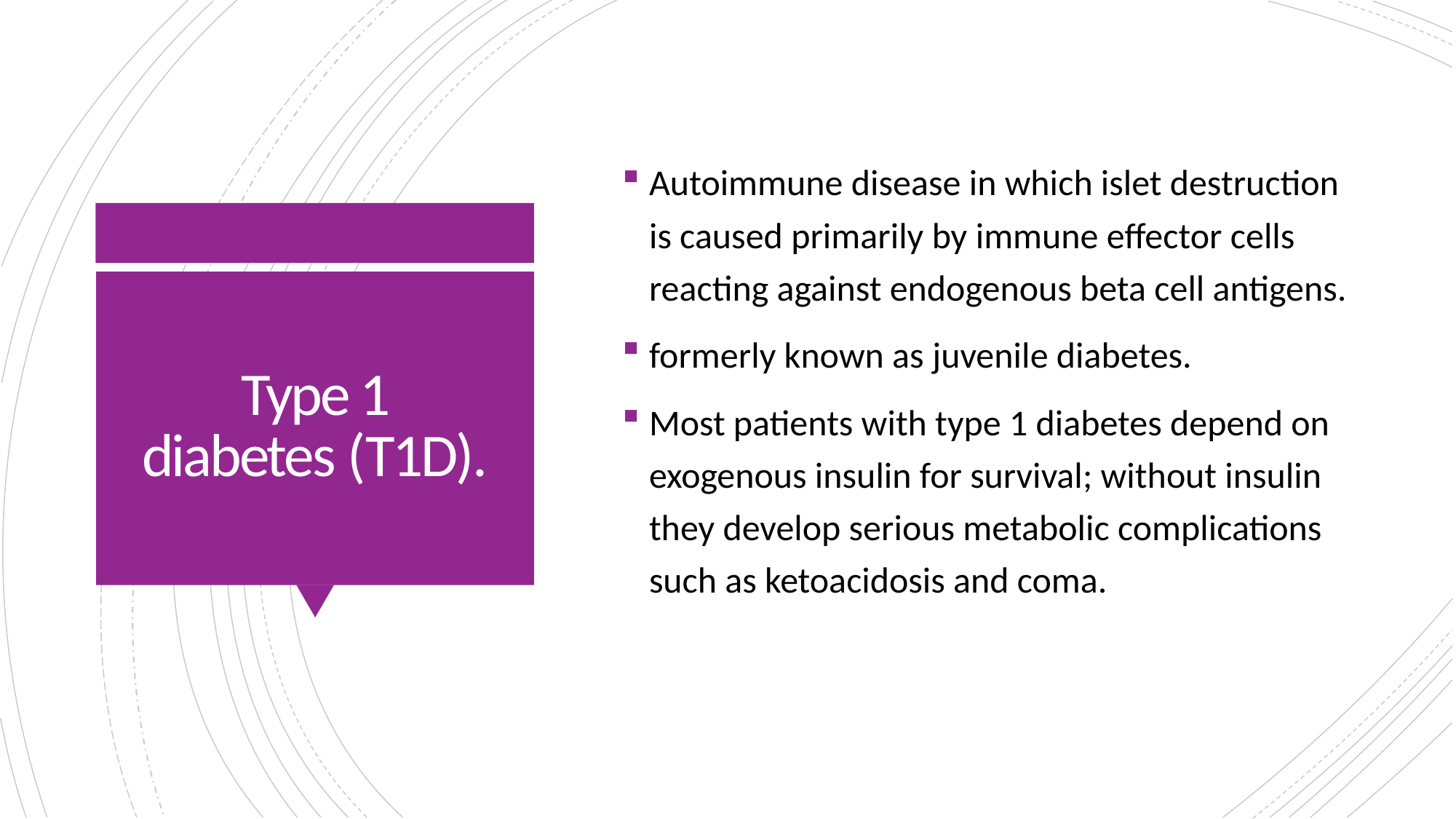

Autoimmune disease in which islet destruction is caused primarily by immune effector cells reacting against endogenous beta cell antigens.
formerly known as juvenile diabetes.
Most patients with type 1 diabetes depend on exogenous insulin for survival; without insulin they develop serious metabolic complications such as ketoacidosis and coma.

# Type 1 diabetes (T1D).